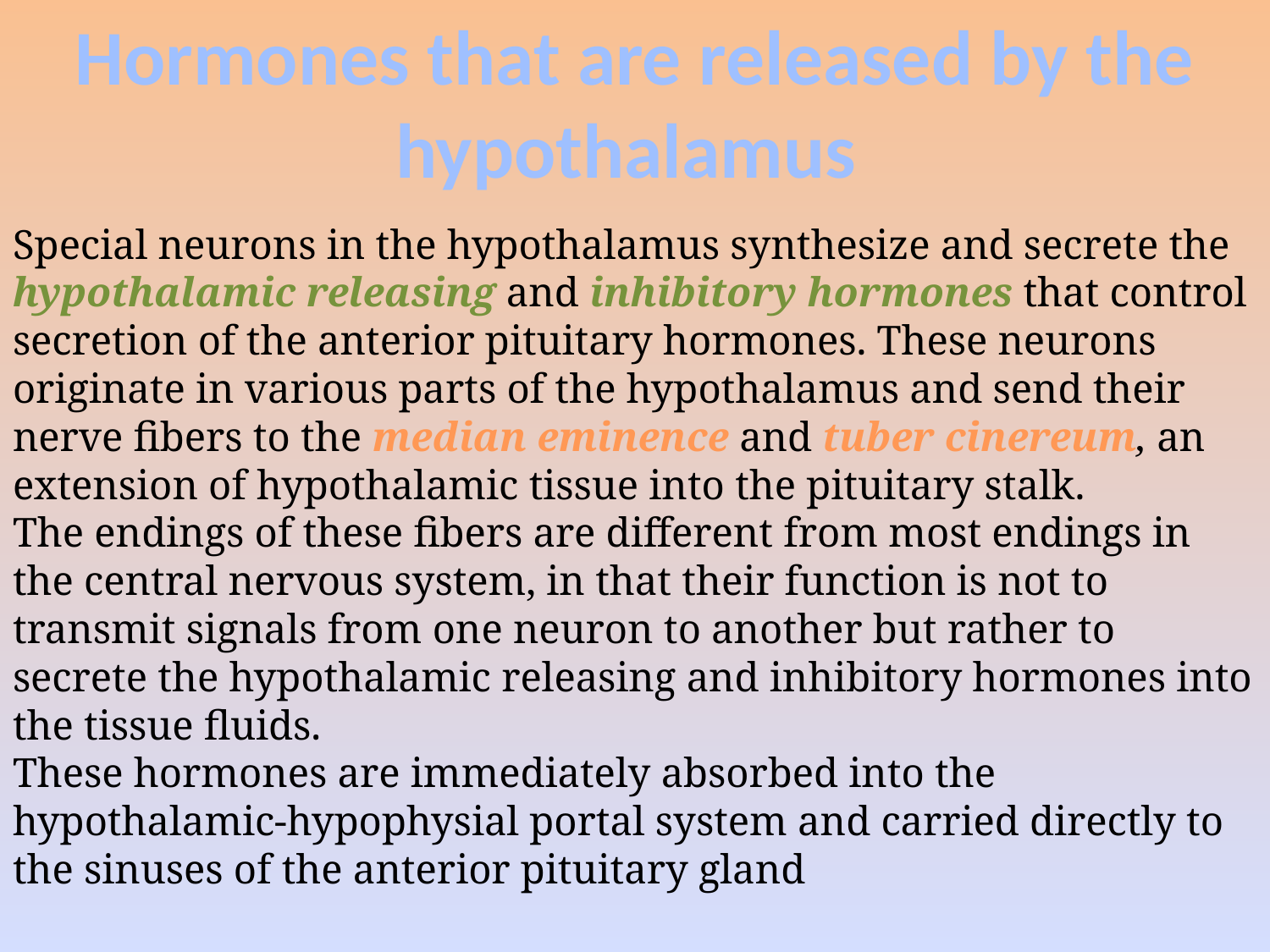

# Hormones that are released by the hypothalamus
Special neurons in the hypothalamus synthesize and secrete the hypothalamic releasing and inhibitory hormones that control secretion of the anterior pituitary hormones. These neurons originate in various parts of the hypothalamus and send their nerve fibers to the median eminence and tuber cinereum, an extension of hypothalamic tissue into the pituitary stalk.
The endings of these fibers are different from most endings in the central nervous system, in that their function is not to transmit signals from one neuron to another but rather to secrete the hypothalamic releasing and inhibitory hormones into the tissue fluids.
These hormones are immediately absorbed into the hypothalamic-hypophysial portal system and carried directly to the sinuses of the anterior pituitary gland